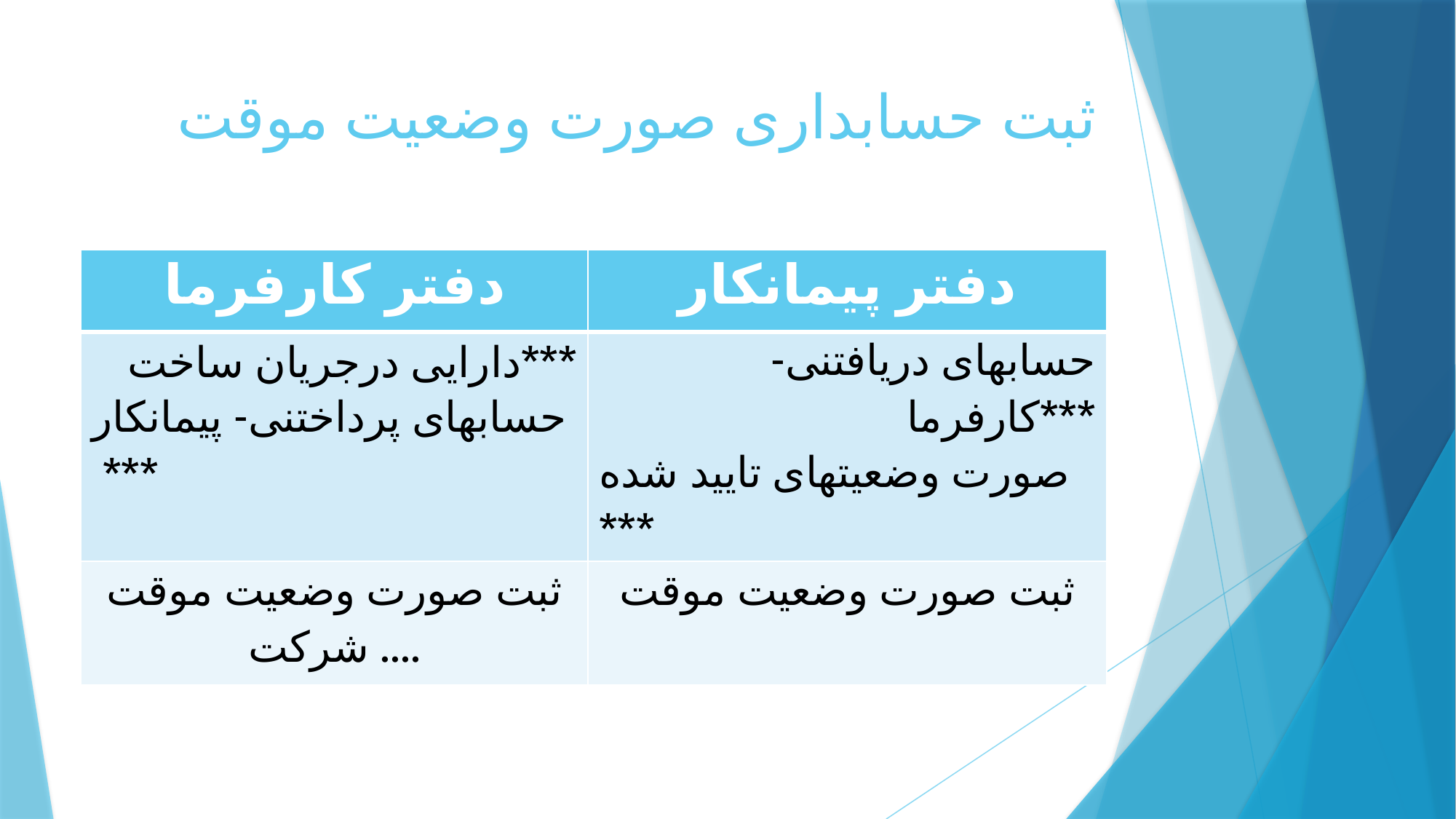

# ثبت حسابداری صورت وضعیت موقت
| دفتر کارفرما | دفتر پیمانکار |
| --- | --- |
| دارایی درجریان ساخت\*\*\* حسابهای پرداختنی- پیمانکار \*\*\* | حسابهای دریافتنی-کارفرما\*\*\* صورت وضعیتهای تایید شده \*\*\* |
| ثبت صورت وضعیت موقت شرکت .... | ثبت صورت وضعیت موقت |